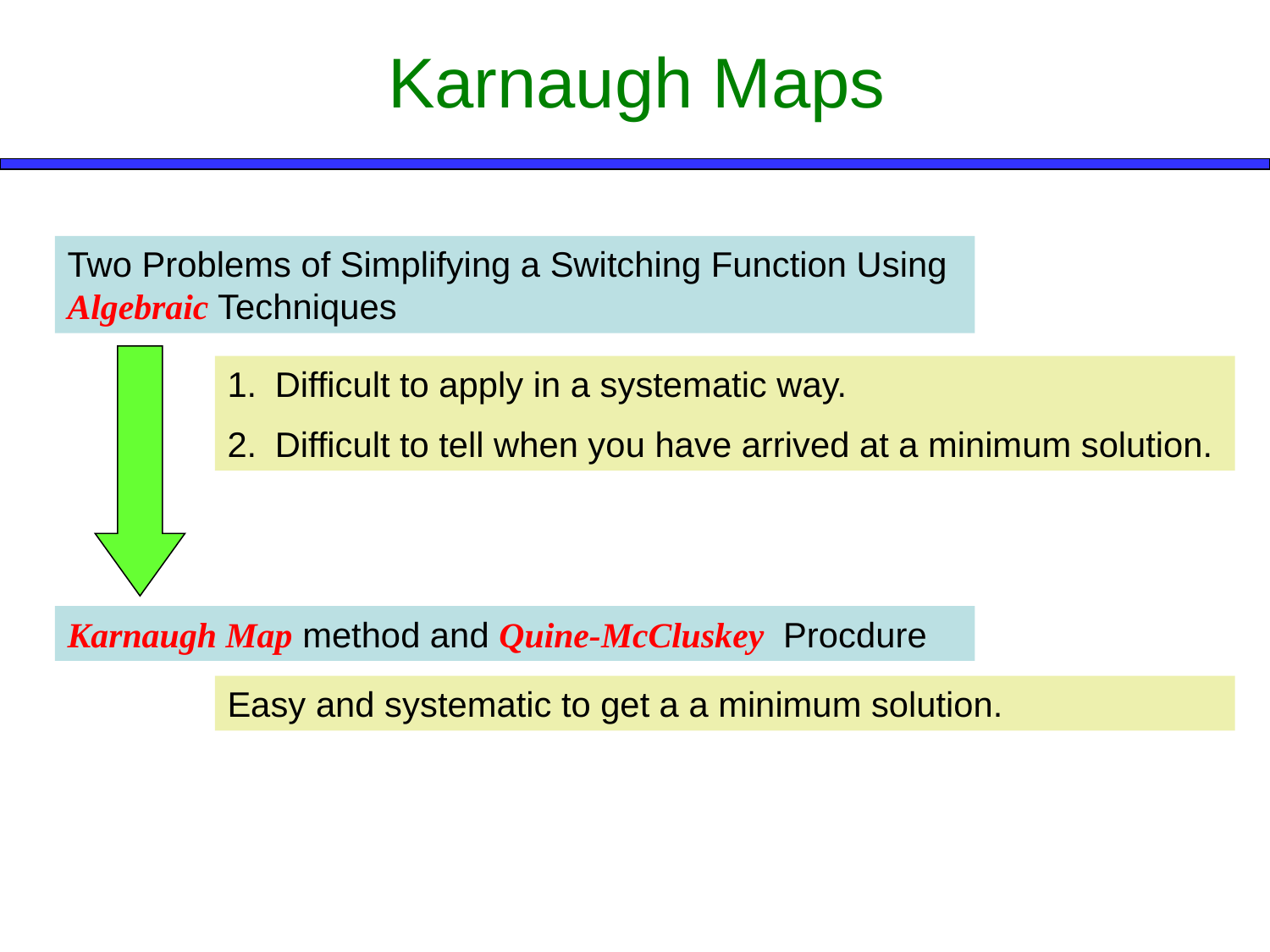

# Karnaugh Maps
Two Problems of Simplifying a Switching Function Using Algebraic Techniques

Difficult to apply in a systematic way.
Difficult to tell when you have arrived at a minimum solution.
Karnaugh Map method and Quine-McCluskey  Procdure
Easy and systematic to get a a minimum solution.